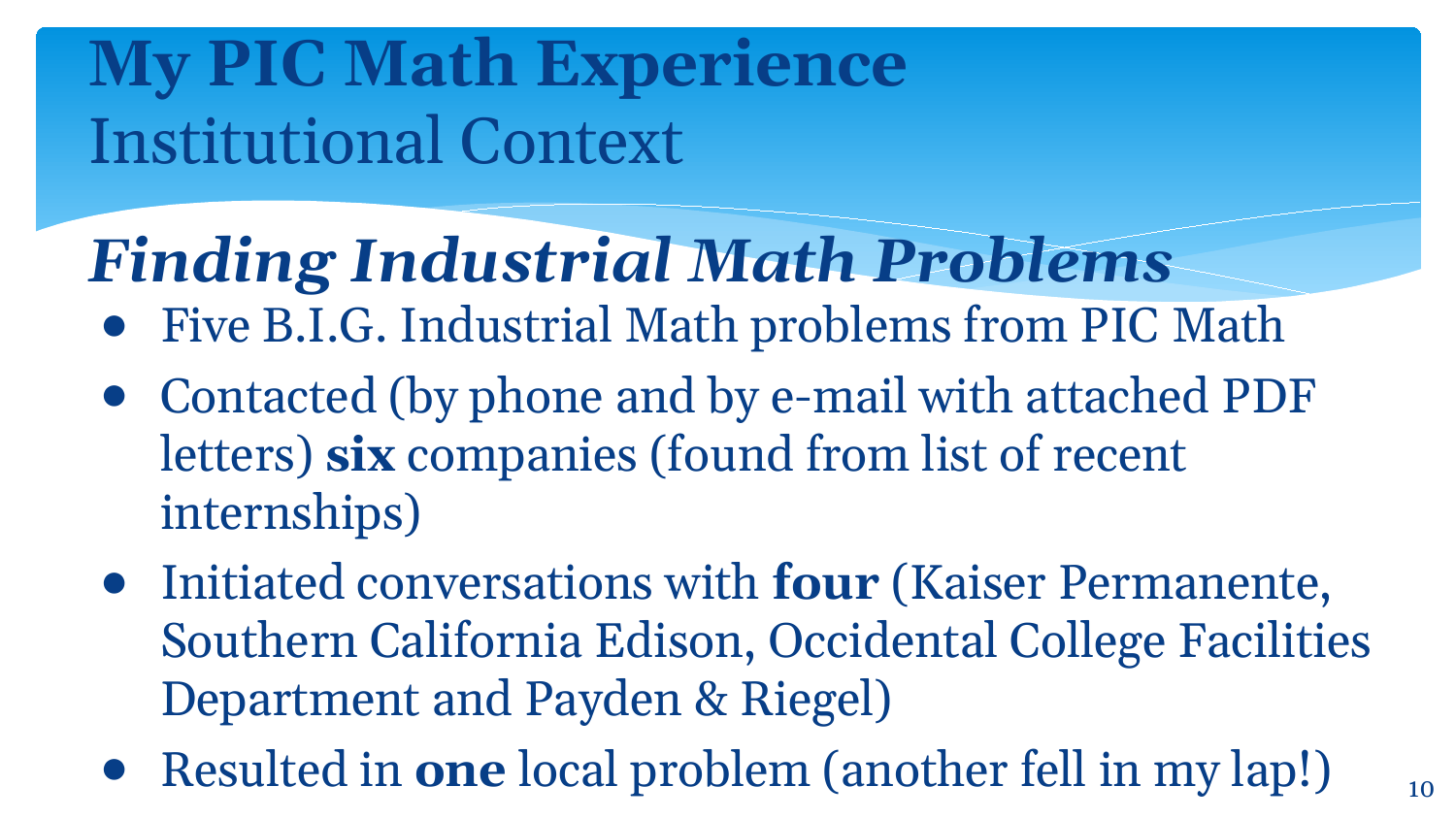

# My PIC Math Experience Institutional Context
Finding Industrial Math Problems
Five B.I.G. Industrial Math problems from PIC Math
Contacted (by phone and by e-mail with attached PDF letters) six companies (found from list of recent internships)
Initiated conversations with four (Kaiser Permanente, Southern California Edison, Occidental College Facilities Department and Payden & Riegel)
Resulted in one local problem (another fell in my lap!)
10